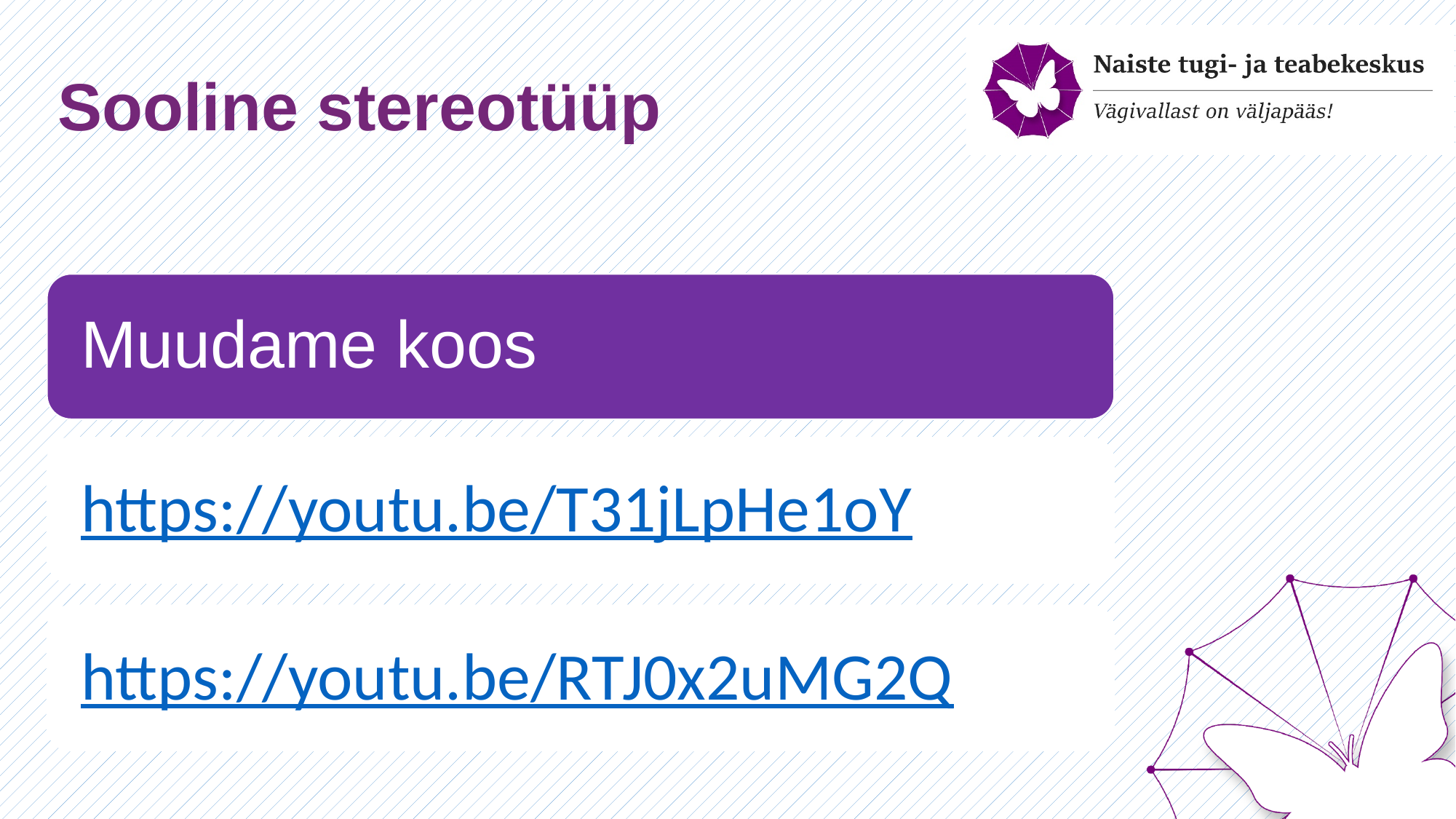

# Sooline stereotüüp
Muudame koos
https://youtu.be/T31jLpHe1oY
https://youtu.be/RTJ0x2uMG2Q